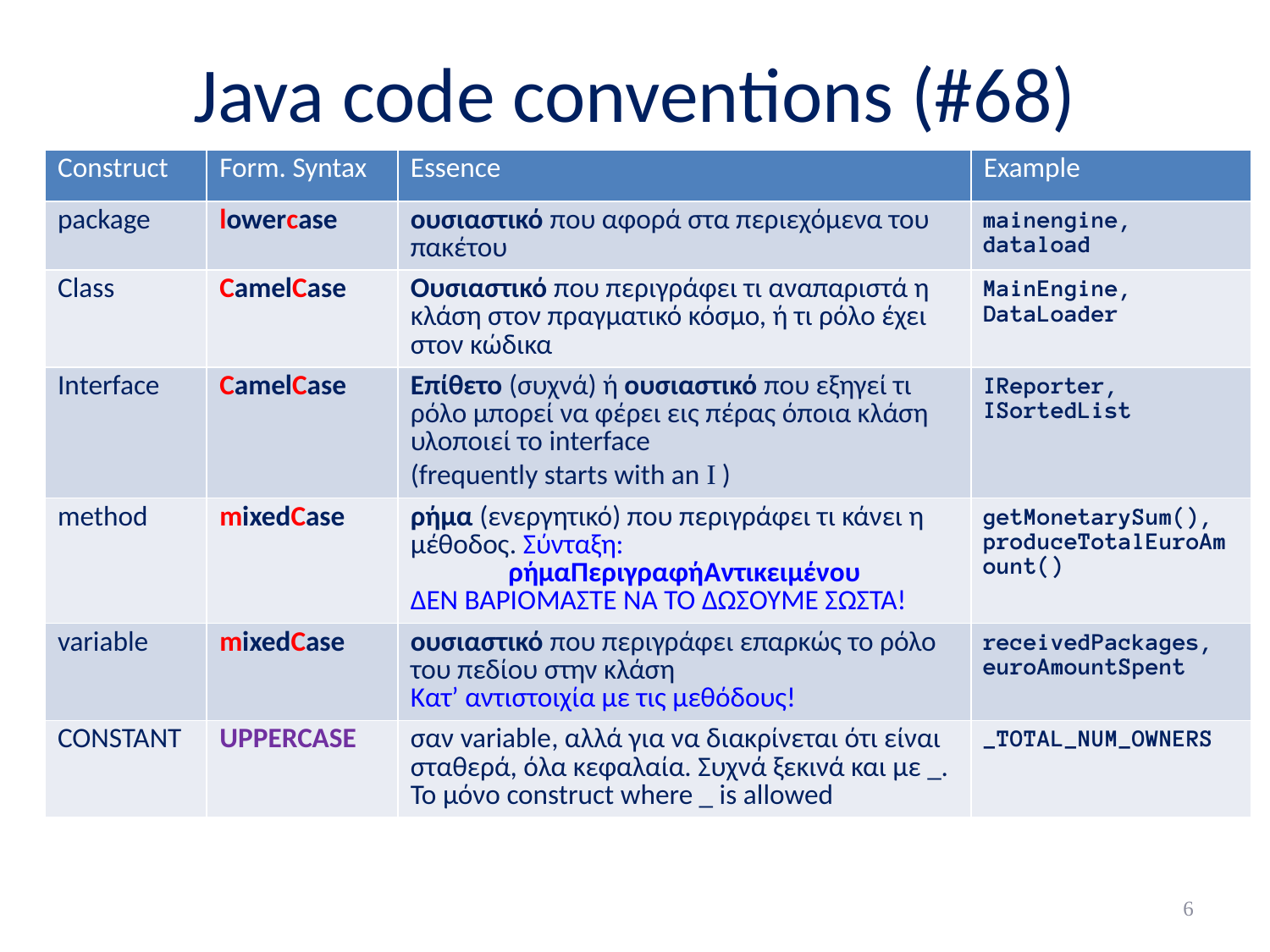

# Java code conventions (#68)
| Construct | Form. Syntax | Essence | Example |
| --- | --- | --- | --- |
| package | lowercase | ουσιαστικό που αφορά στα περιεχόμενα του πακέτου | mainengine, dataload |
| Class | CamelCase | Ουσιαστικό που περιγράφει τι αναπαριστά η κλάση στον πραγματικό κόσμο, ή τι ρόλο έχει στον κώδικα | MainEngine, DataLoader |
| Interface | CamelCase | Επίθετο (συχνά) ή ουσιαστικό που εξηγεί τι ρόλο μπορεί να φέρει εις πέρας όποια κλάση υλοποιεί το interface (frequently starts with an I ) | IReporter, ISortedList |
| method | mixedCase | ρήμα (ενεργητικό) που περιγράφει τι κάνει η μέθοδος. Σύνταξη: ρήμαΠεριγραφήΑντικειμένου ΔΕΝ ΒΑΡΙΟΜΑΣΤΕ ΝΑ ΤΟ ΔΩΣΟΥΜΕ ΣΩΣΤΑ! | getMonetarySum(), produceTotalEuroAmount() |
| variable | mixedCase | ουσιαστικό που περιγράφει επαρκώς το ρόλο του πεδίου στην κλάση Κατ’ αντιστοιχία με τις μεθόδους! | receivedPackages, euroAmountSpent |
| CONSTANT | UPPERCASE | σαν variable, αλλά για να διακρίνεται ότι είναι σταθερά, όλα κεφαλαία. Συχνά ξεκινά και με \_. Το μόνο construct where \_ is allowed | \_TOTAL\_NUM\_OWNERS |
6